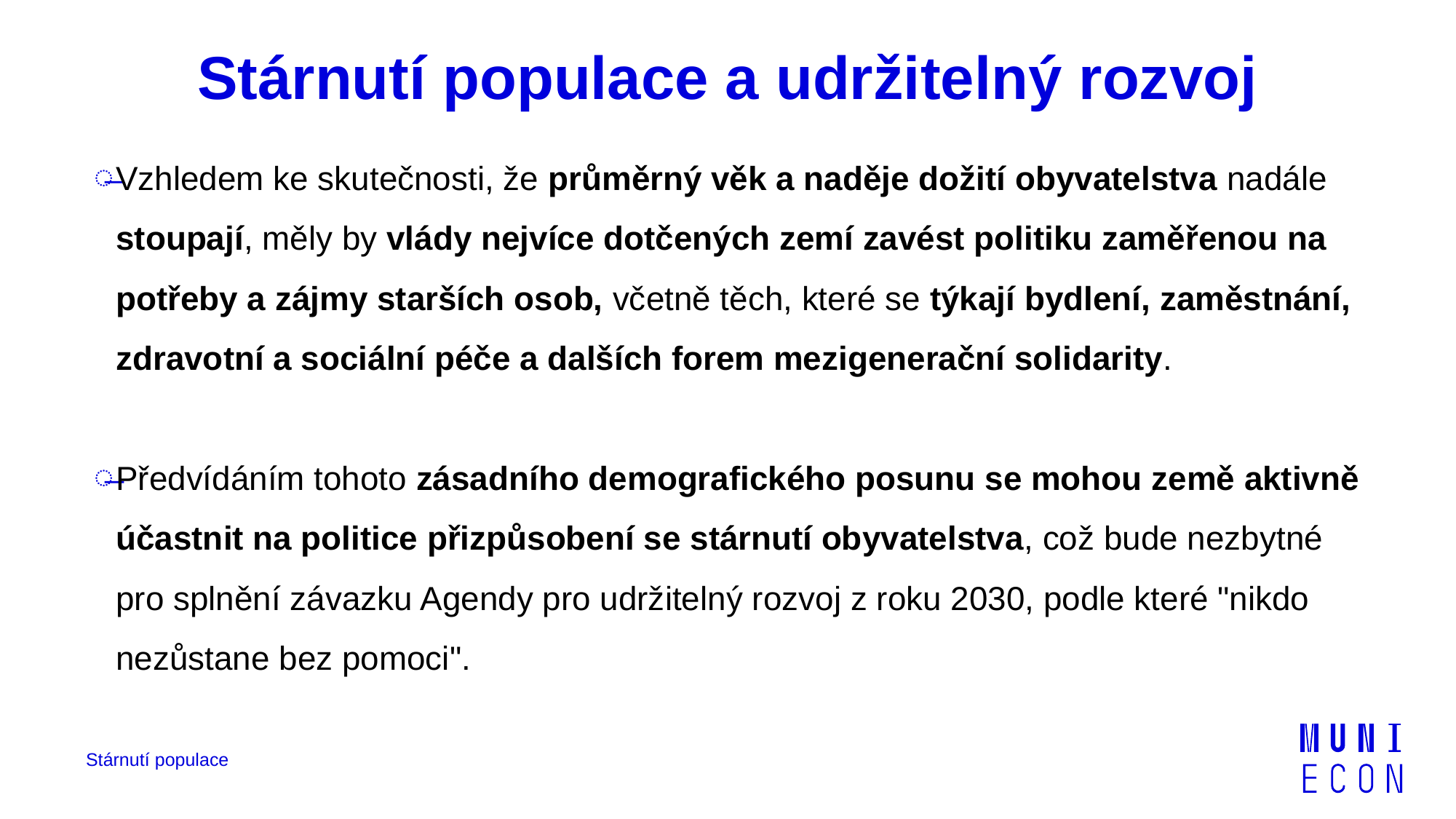

# Stárnutí populace a udržitelný rozvoj
Vzhledem ke skutečnosti, že průměrný věk a naděje dožití obyvatelstva nadále stoupají, měly by vlády nejvíce dotčených zemí zavést politiku zaměřenou na potřeby a zájmy starších osob, včetně těch, které se týkají bydlení, zaměstnání, zdravotní a sociální péče a dalších forem mezigenerační solidarity.

Předvídáním tohoto zásadního demografického posunu se mohou země aktivně účastnit na politice přizpůsobení se stárnutí obyvatelstva, což bude nezbytné pro splnění závazku Agendy pro udržitelný rozvoj z roku 2030, podle které "nikdo nezůstane bez pomoci".
Stárnutí populace